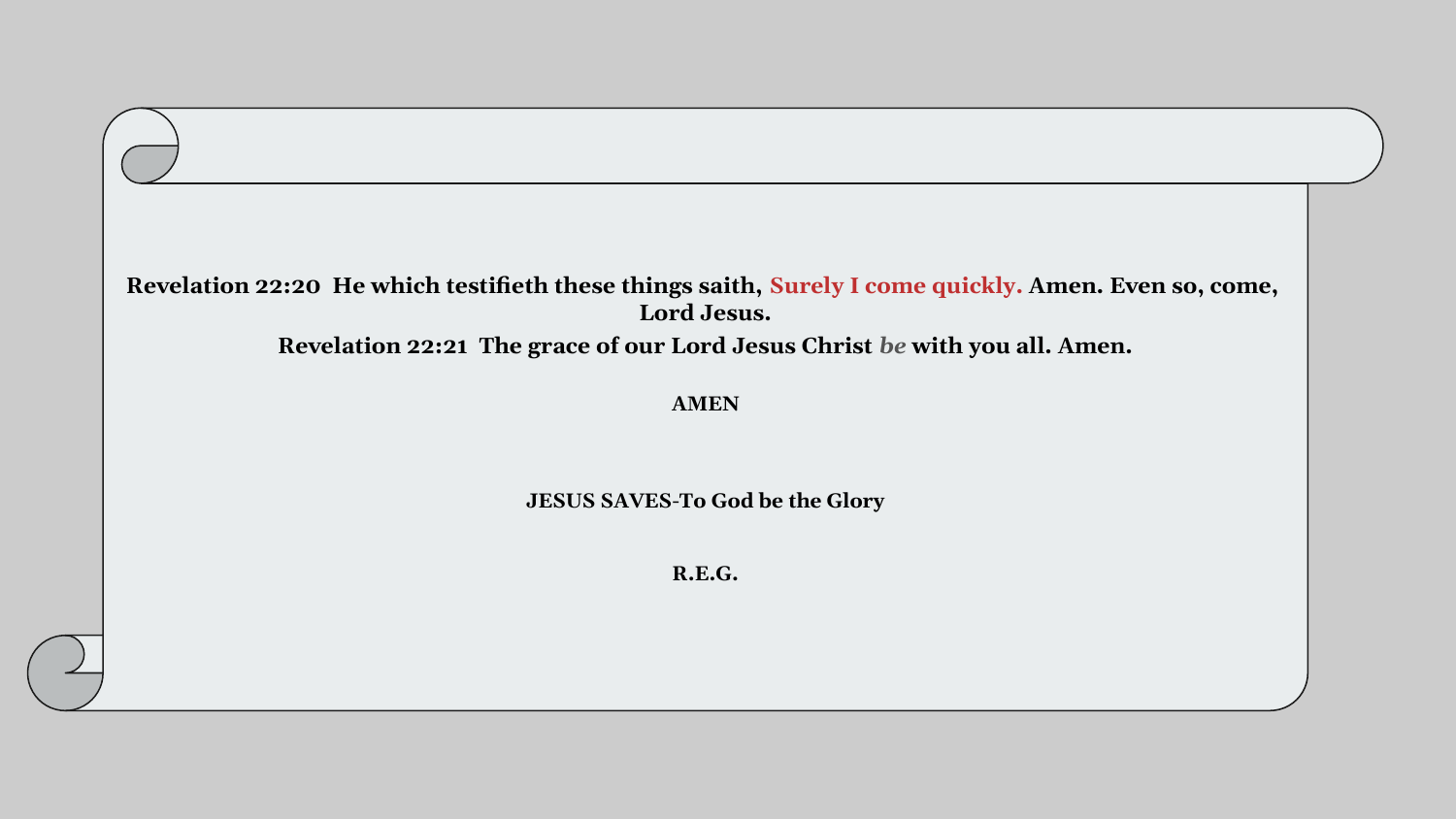

Revelation 22:20  He which testifieth these things saith, Surely I come quickly. Amen. Even so, come,  Lord Jesus.
Revelation 22:21  The grace of our Lord Jesus Christ be with you all. Amen.

AMEN

JESUS SAVES-To God be the Glory

R.E.G.